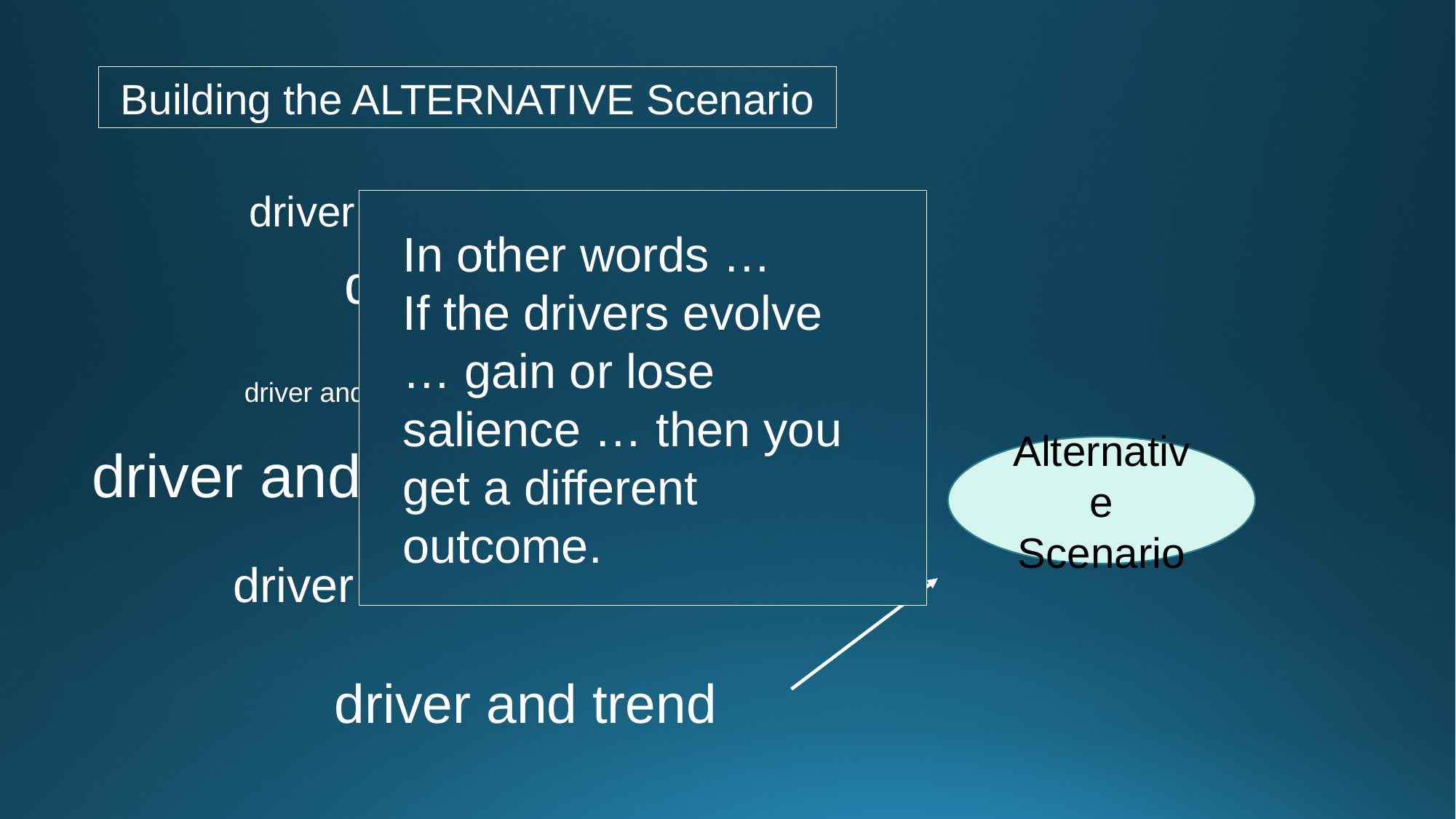

Building the ALTERNATIVE Scenario
driver and trend
driver and trend
driver and trend
driver and trend
driver and trend
driver and trend
In other words …
If the drivers evolve … gain or lose salience … then you get a different outcome.
Alternative Scenario